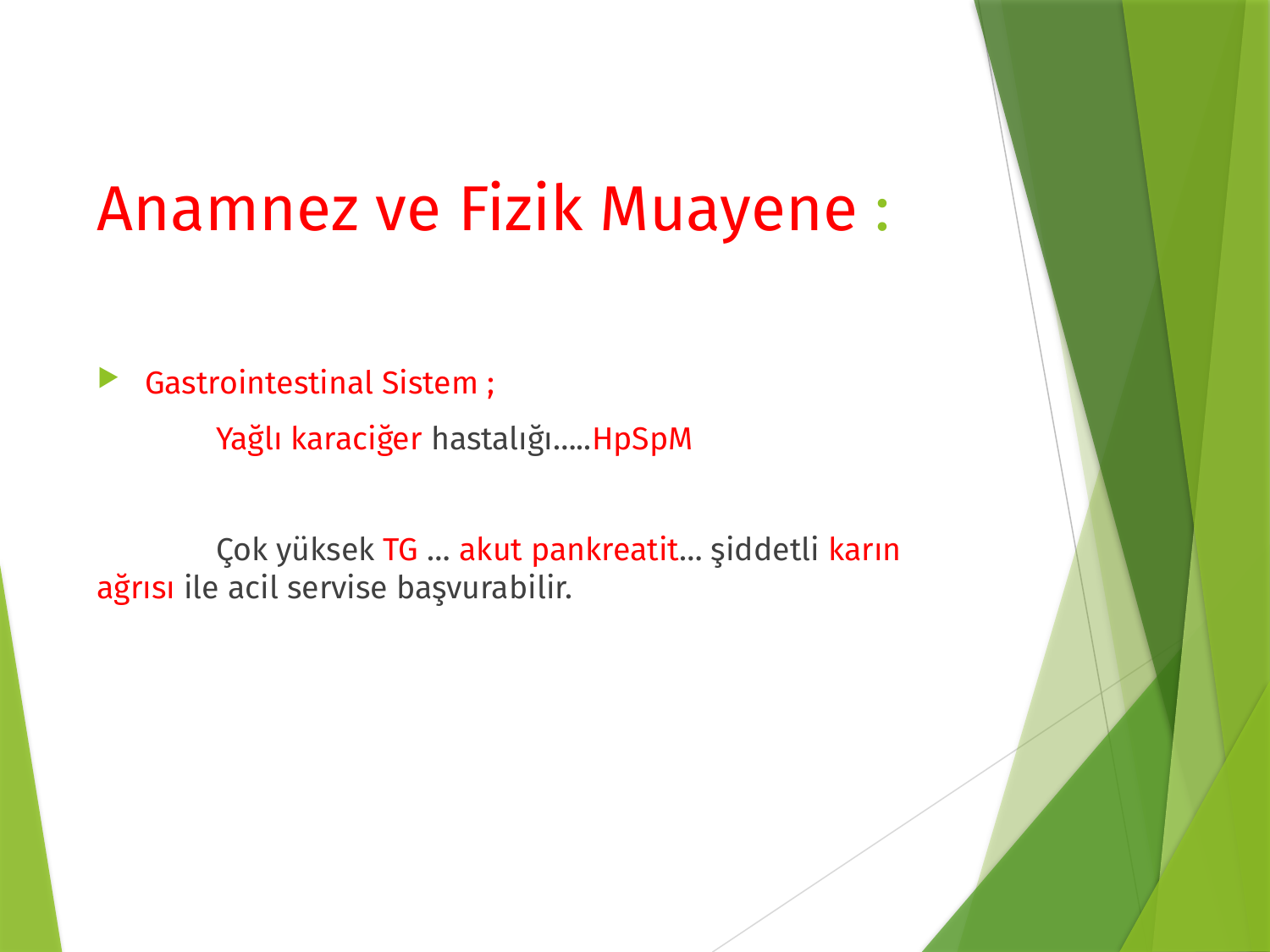

# Anamnez ve Fizik Muayene :

Gastrointestinal Sistem ;
              Yağlı karaciğer hastalığı…..HpSpM

              Çok yüksek TG … akut pankreatit… şiddetli karın ağrısı ile acil servise başvurabilir.